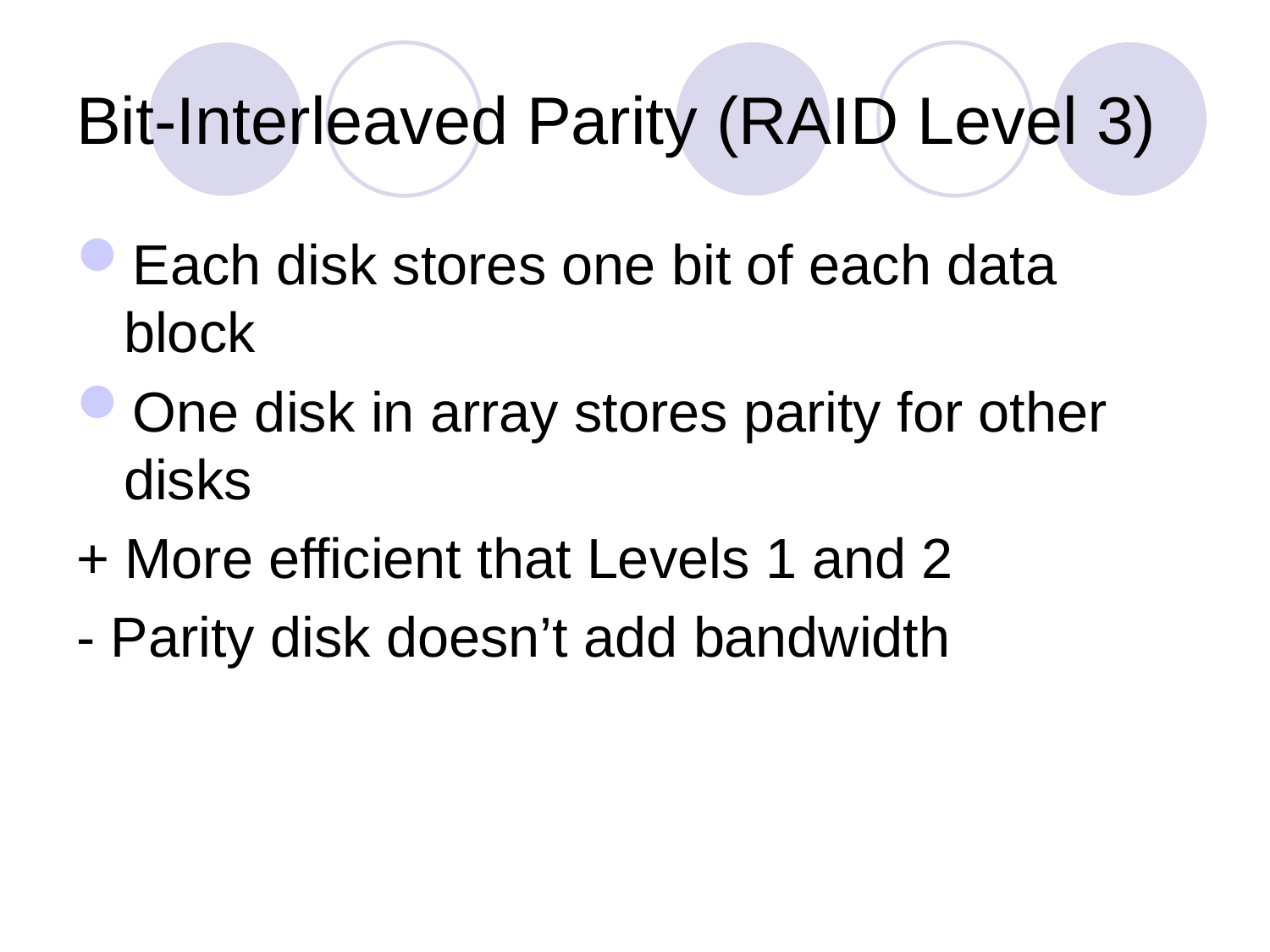

# Bit-Interleaved Parity (RAID Level 3)
Each disk stores one bit of each data block
One disk in array stores parity for other disks
+ More efficient that Levels 1 and 2
- Parity disk doesn’t add bandwidth